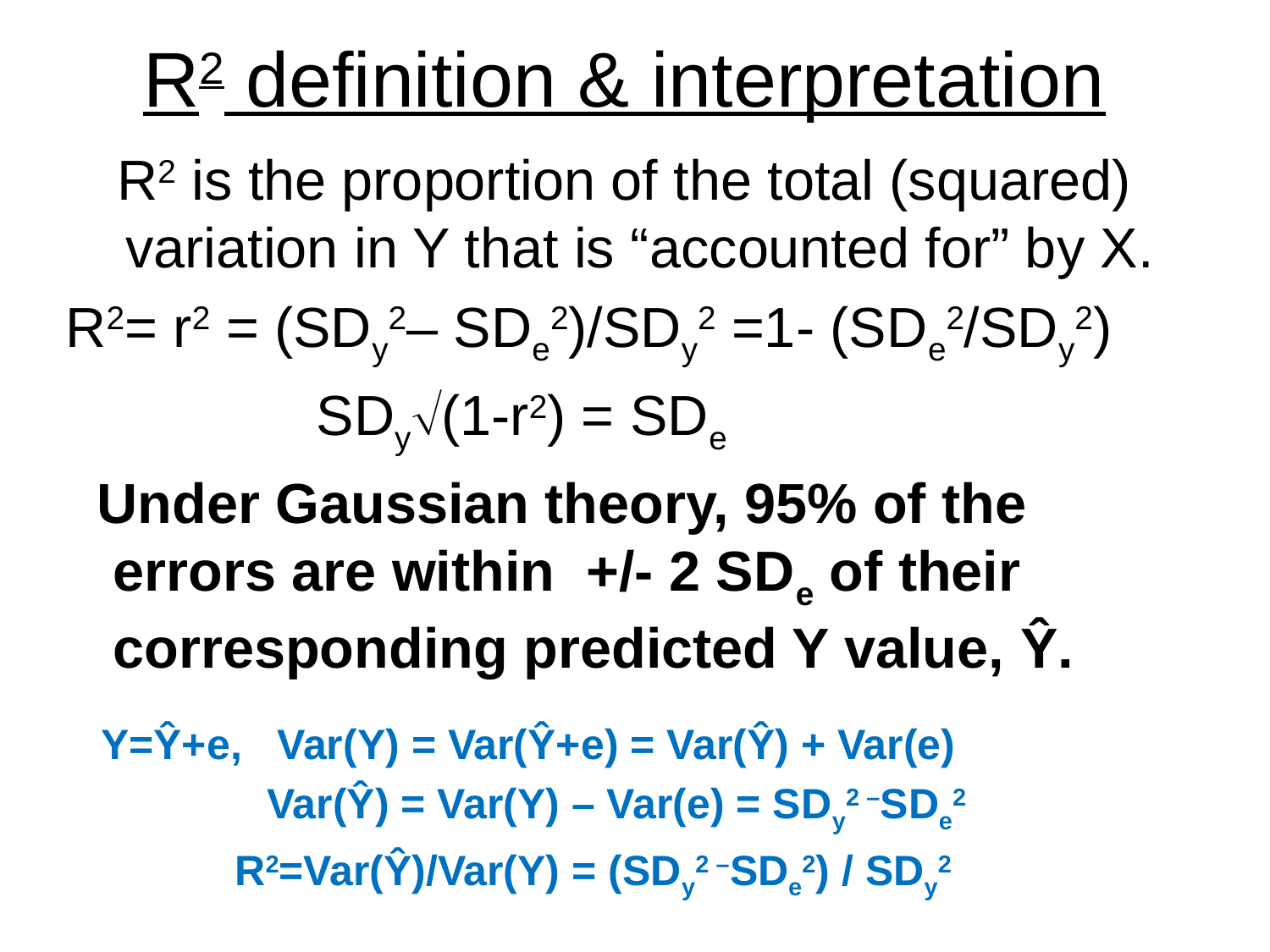

# R2 definition & interpretation
R2 is the proportion of the total (squared) variation in Y that is “accounted for” by X.
R2= r2 = (SDy2– SDe2)/SDy2 =1- (SDe2/SDy2)
                SDy√(1-r2) = SDe
  Under Gaussian theory, 95% of the errors are within  +/- 2 SDe of their corresponding predicted Y value, Ŷ.

   Y=Ŷ+e,   Var(Y) = Var(Ŷ+e) = Var(Ŷ) + Var(e)
                 Var(Ŷ) = Var(Y) – Var(e) = SDy2 –SDe2
                         R2=Var(Ŷ)/Var(Y) = (SDy2 –SDe2) / SDy2